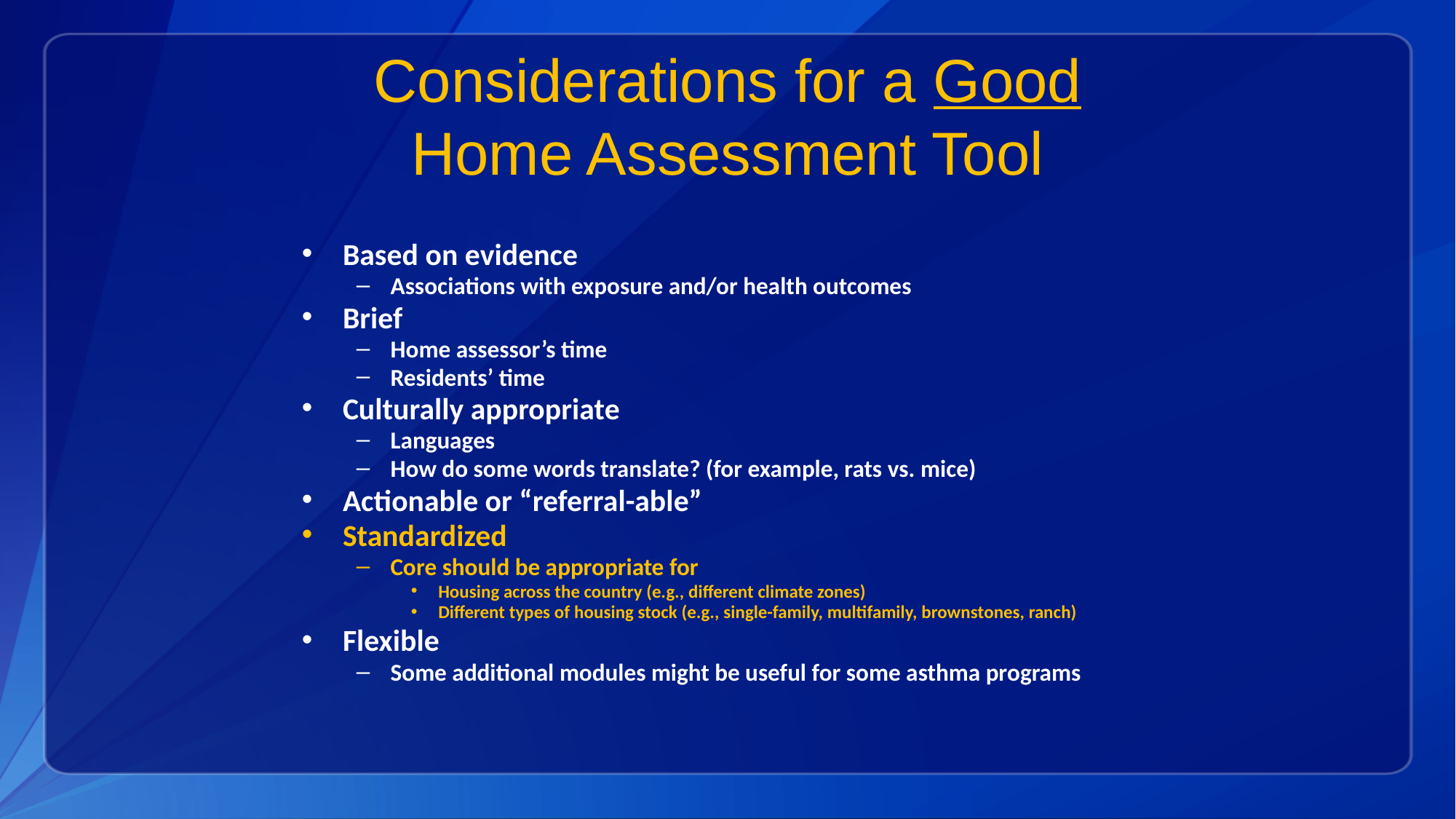

# Considerations for a Good Home Assessment Tool
Based on evidence
Associations with exposure and/or health outcomes
Brief
Home assessor’s time
Residents’ time
Culturally appropriate
Languages
How do some words translate? (for example, rats vs. mice)
Actionable or “referral-able”
Standardized
Core should be appropriate for
Housing across the country (e.g., different climate zones)
Different types of housing stock (e.g., single-family, multifamily, brownstones, ranch)
Flexible
Some additional modules might be useful for some asthma programs